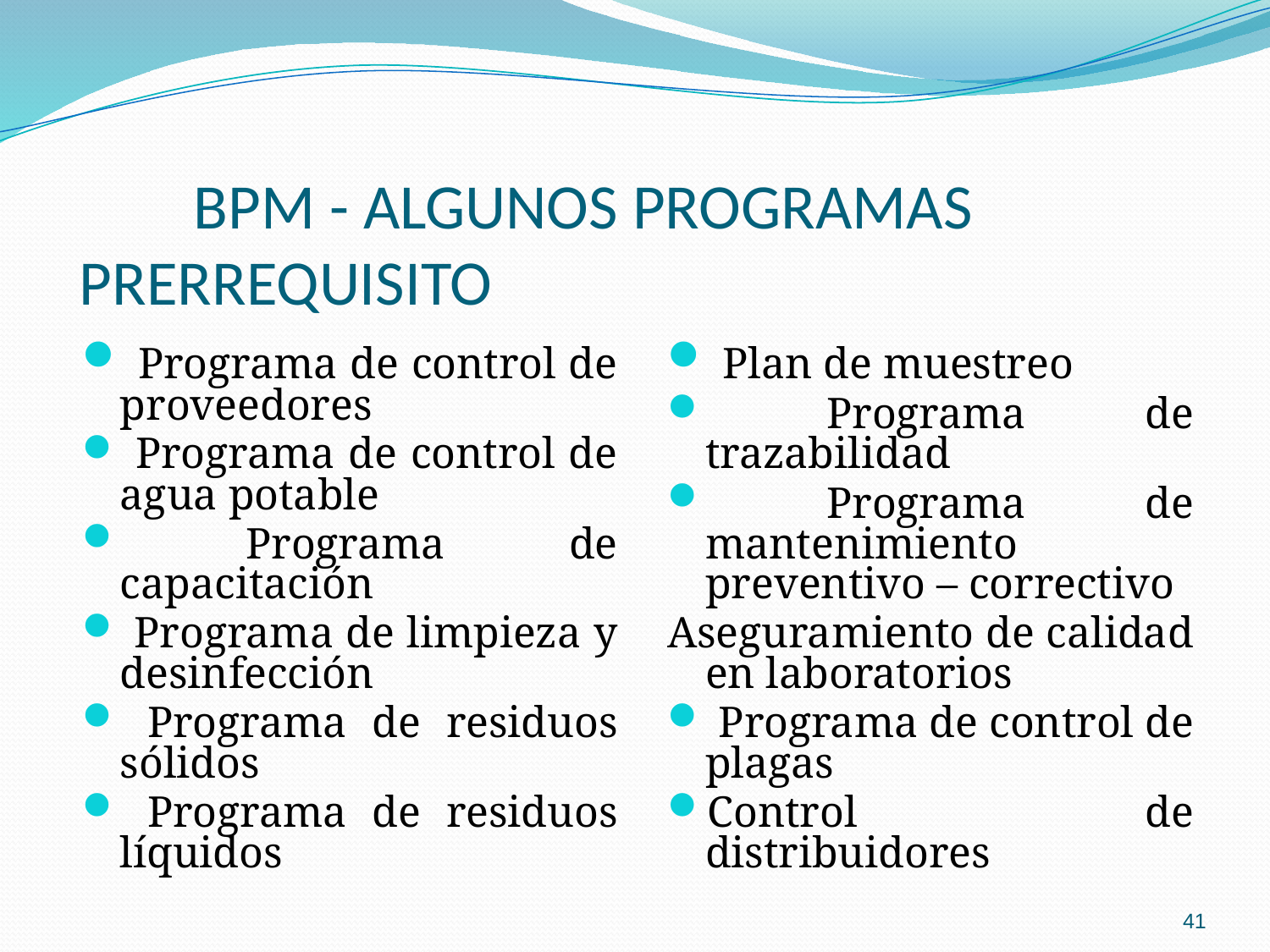

# BPM - ALGUNOS PROGRAMAS PRERREQUISITO
 Programa de control de proveedores
 Programa de control de agua potable
 Programa de capacitación
 Programa de limpieza y desinfección
 Programa de residuos sólidos
 Programa de residuos líquidos
 Plan de muestreo
 Programa de trazabilidad
 Programa de mantenimiento  preventivo – correctivo
Aseguramiento de calidad en laboratorios
 Programa de control de plagas
Control de distribuidores

41